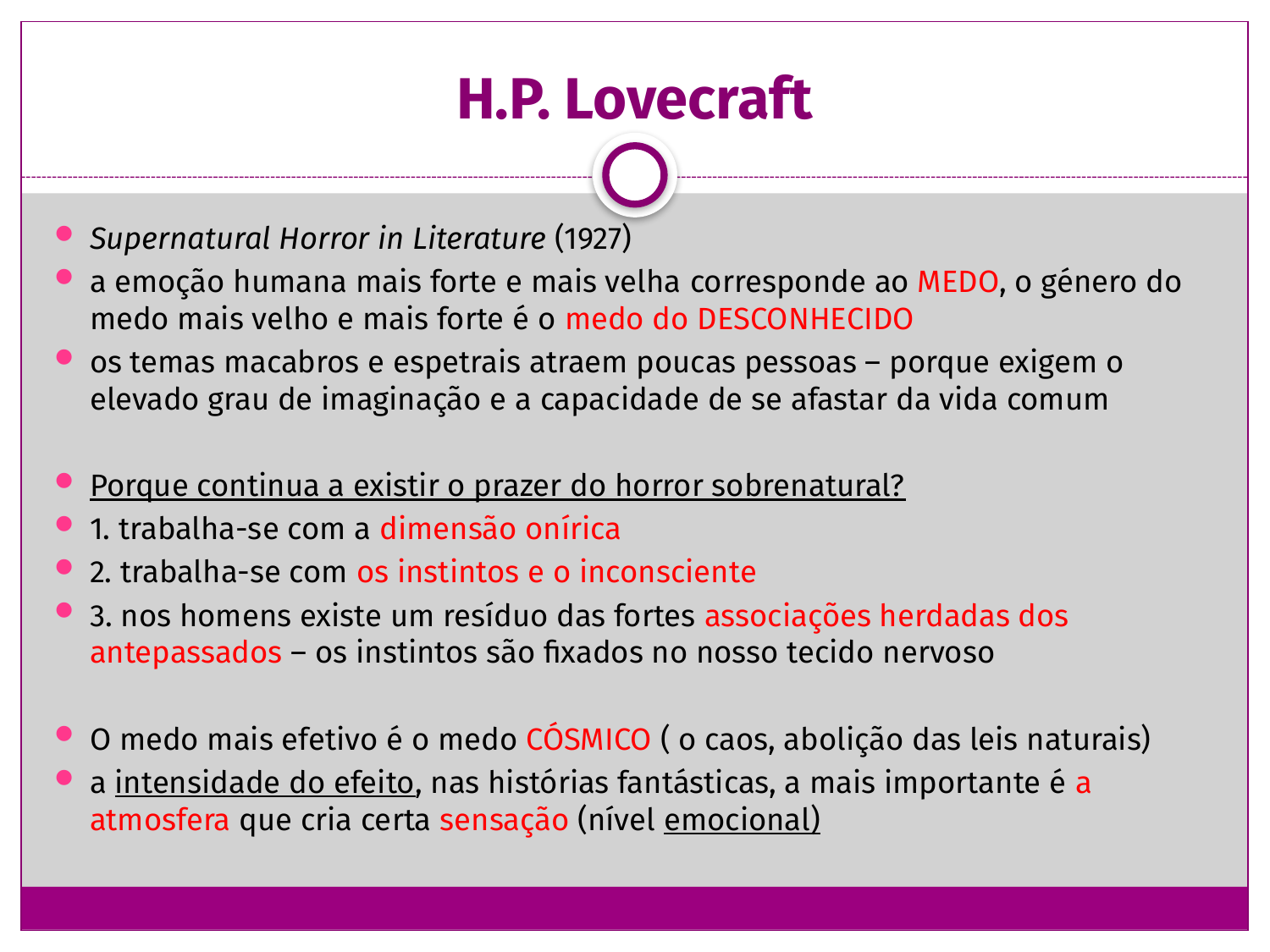

# H.P. Lovecraft
Supernatural Horror in Literature (1927)
a emoção humana mais forte e mais velha corresponde ao MEDO, o género do medo mais velho e mais forte é o medo do DESCONHECIDO
os temas macabros e espetrais atraem poucas pessoas – porque exigem o elevado grau de imaginação e a capacidade de se afastar da vida comum

Porque continua a existir o prazer do horror sobrenatural?
1. trabalha-se com a dimensão onírica
2. trabalha-se com os instintos e o inconsciente
3. nos homens existe um resíduo das fortes associações herdadas dos antepassados – os instintos são fixados no nosso tecido nervoso

O medo mais efetivo é o medo CÓSMICO ( o caos, abolição das leis naturais)
a intensidade do efeito, nas histórias fantásticas, a mais importante é a atmosfera que cria certa sensação (nível emocional)